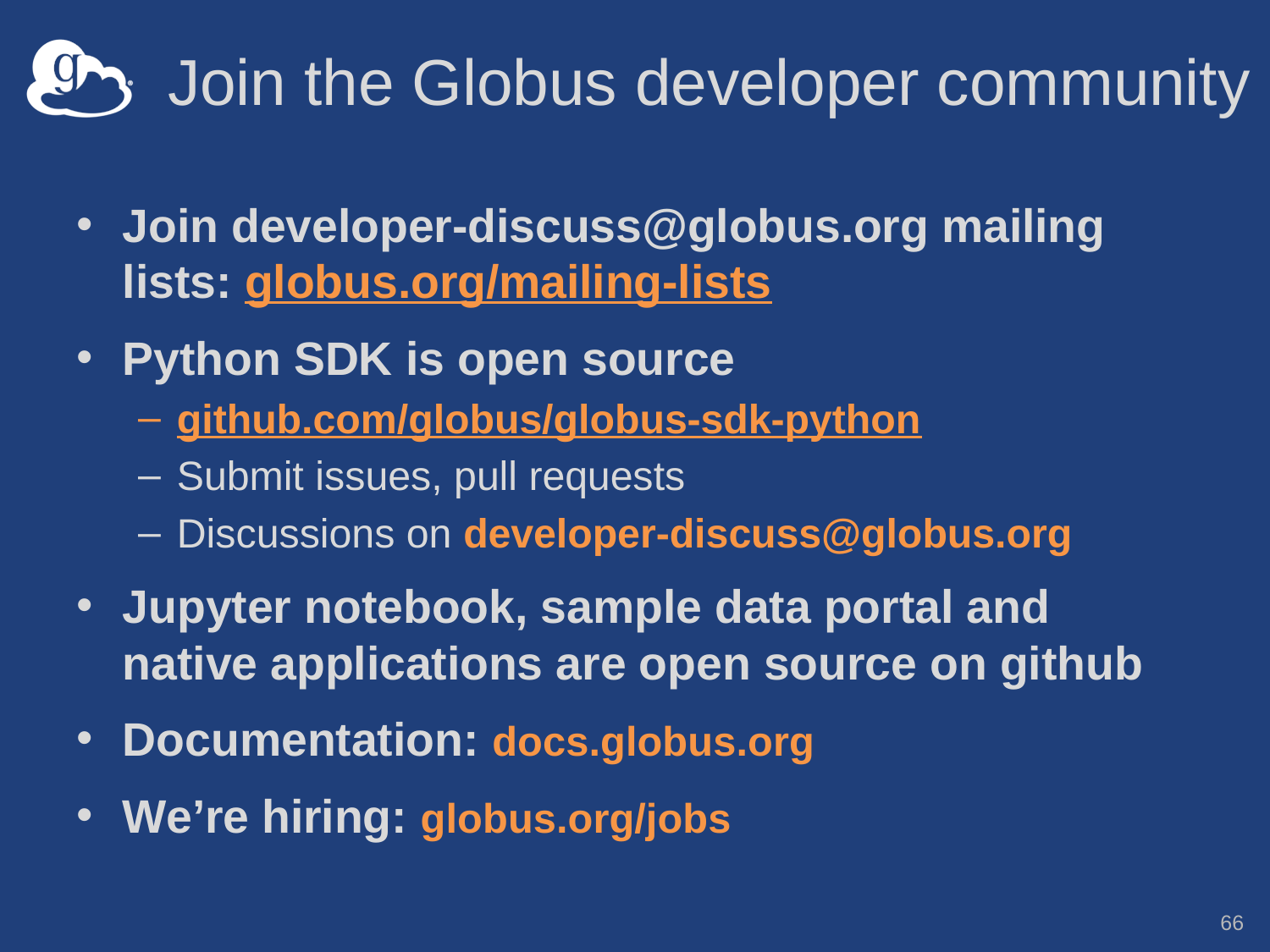

# Join the Globus developer community
Join developer-discuss@globus.org mailing lists: globus.org/mailing-lists
Python SDK is open source
github.com/globus/globus-sdk-python
Submit issues, pull requests
Discussions on developer-discuss@globus.org
Jupyter notebook, sample data portal and native applications are open source on github
Documentation: docs.globus.org
We’re hiring: globus.org/jobs
66